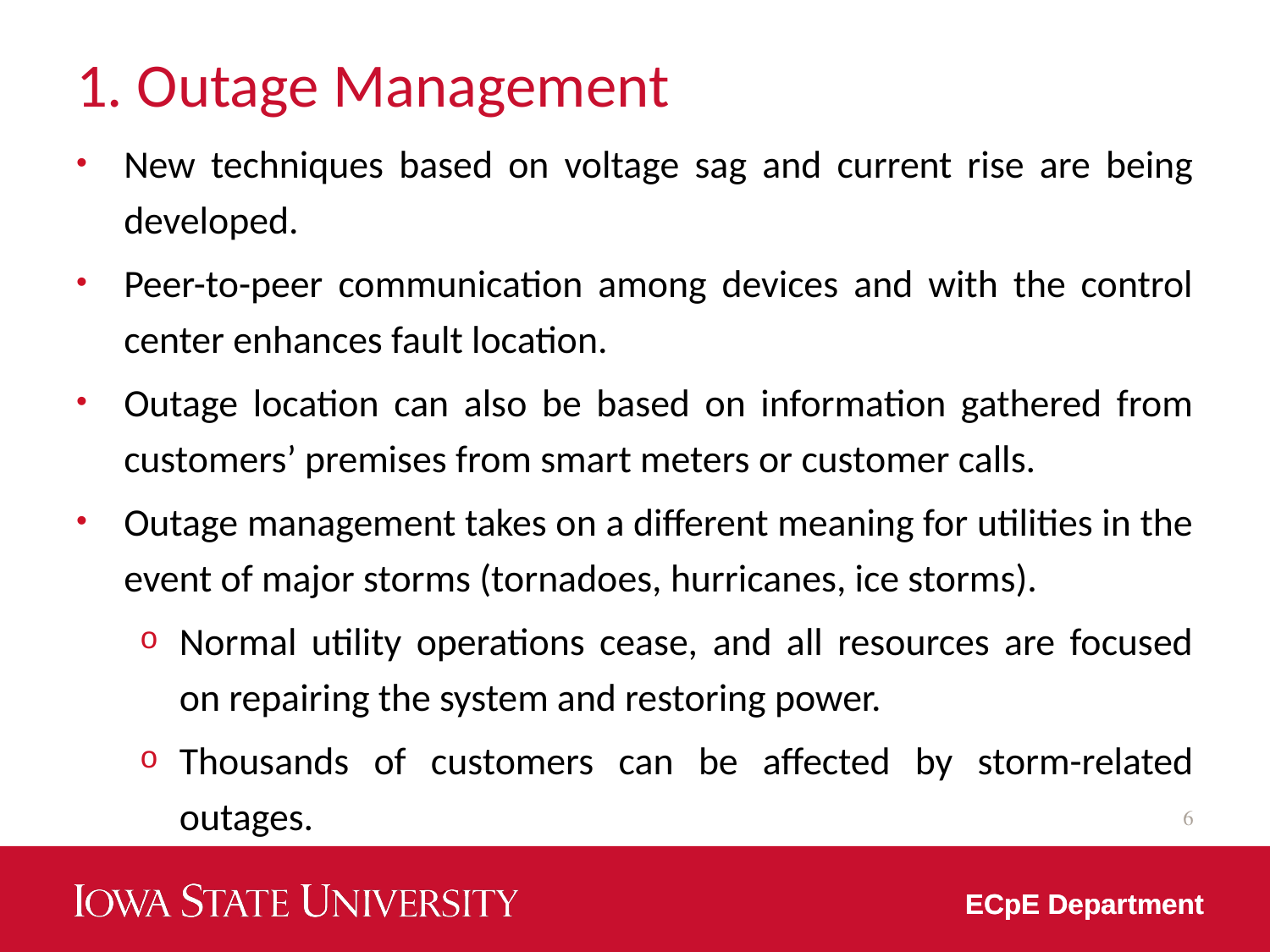

# 1. Outage Management
New techniques based on voltage sag and current rise are being developed.
Peer-to-peer communication among devices and with the control center enhances fault location.
Outage location can also be based on information gathered from customers’ premises from smart meters or customer calls.
Outage management takes on a different meaning for utilities in the event of major storms (tornadoes, hurricanes, ice storms).
Normal utility operations cease, and all resources are focused on repairing the system and restoring power.
Thousands of customers can be affected by storm-related outages.
6
ECpE Department